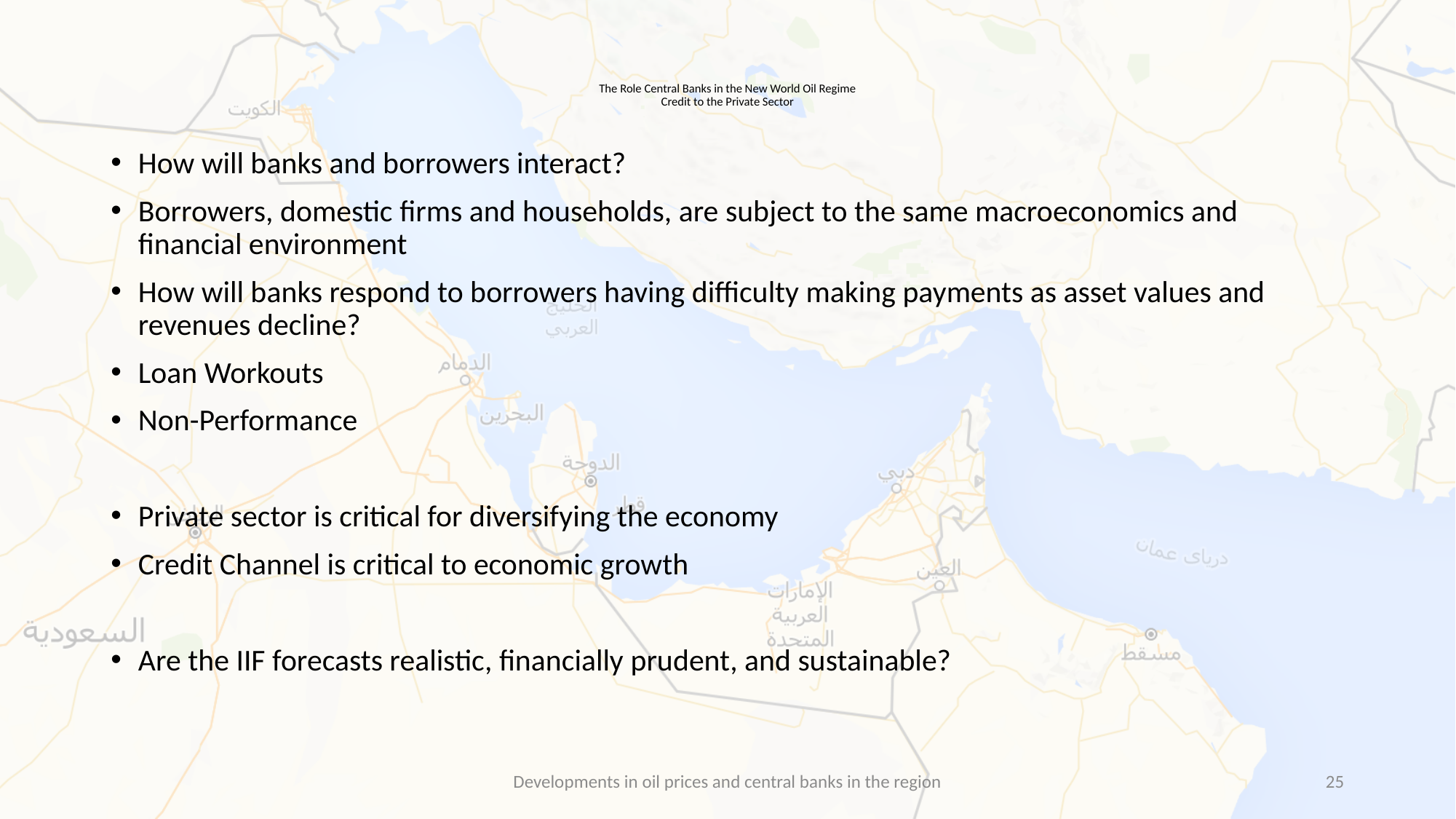

# The Role Central Banks in the New World Oil Regime Credit to the Private Sector
How will banks and borrowers interact?
Borrowers, domestic firms and households, are subject to the same macroeconomics and financial environment
How will banks respond to borrowers having difficulty making payments as asset values and revenues decline?
Loan Workouts
Non-Performance

Private sector is critical for diversifying the economy
Credit Channel is critical to economic growth

Are the IIF forecasts realistic, financially prudent, and sustainable?

Developments in oil prices and central banks in the region
25